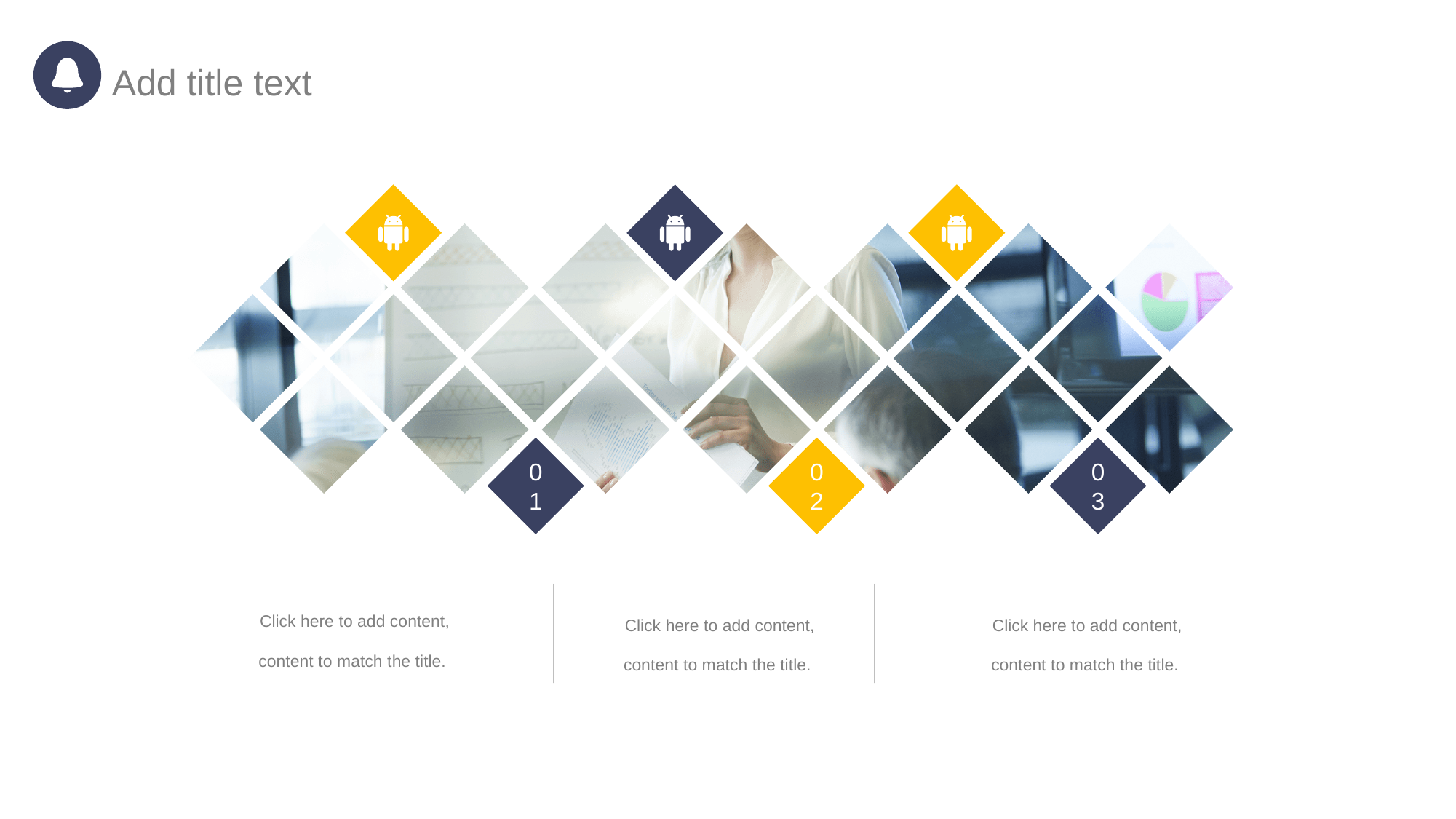

Add title text

01
02
03
Click here to add content, content to match the title.
Click here to add content, content to match the title.
Click here to add content, content to match the title.